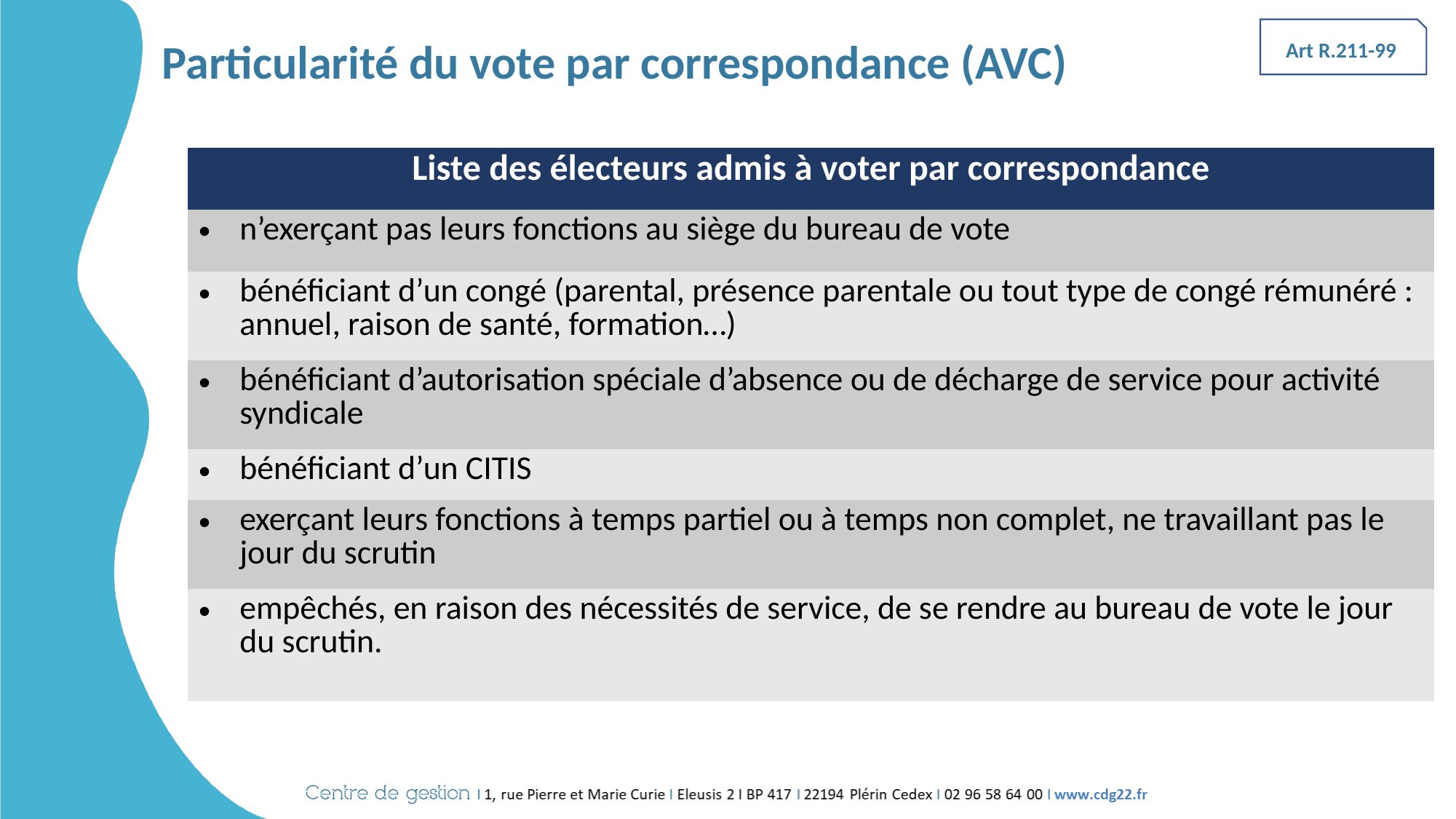

# Particularité du vote par correspondance (AVC)
Art R.211-99
| Liste des électeurs admis à voter par correspondance |
| --- |
| n’exerçant pas leurs fonctions au siège du bureau de vote |
| bénéficiant d’un congé (parental, présence parentale ou tout type de congé rémunéré : annuel, raison de santé, formation…) |
| bénéficiant d’autorisation spéciale d’absence ou de décharge de service pour activité syndicale |
| bénéficiant d’un CITIS |
| exerçant leurs fonctions à temps partiel ou à temps non complet, ne travaillant pas le jour du scrutin |
| empêchés, en raison des nécessités de service, de se rendre au bureau de vote le jour du scrutin. |